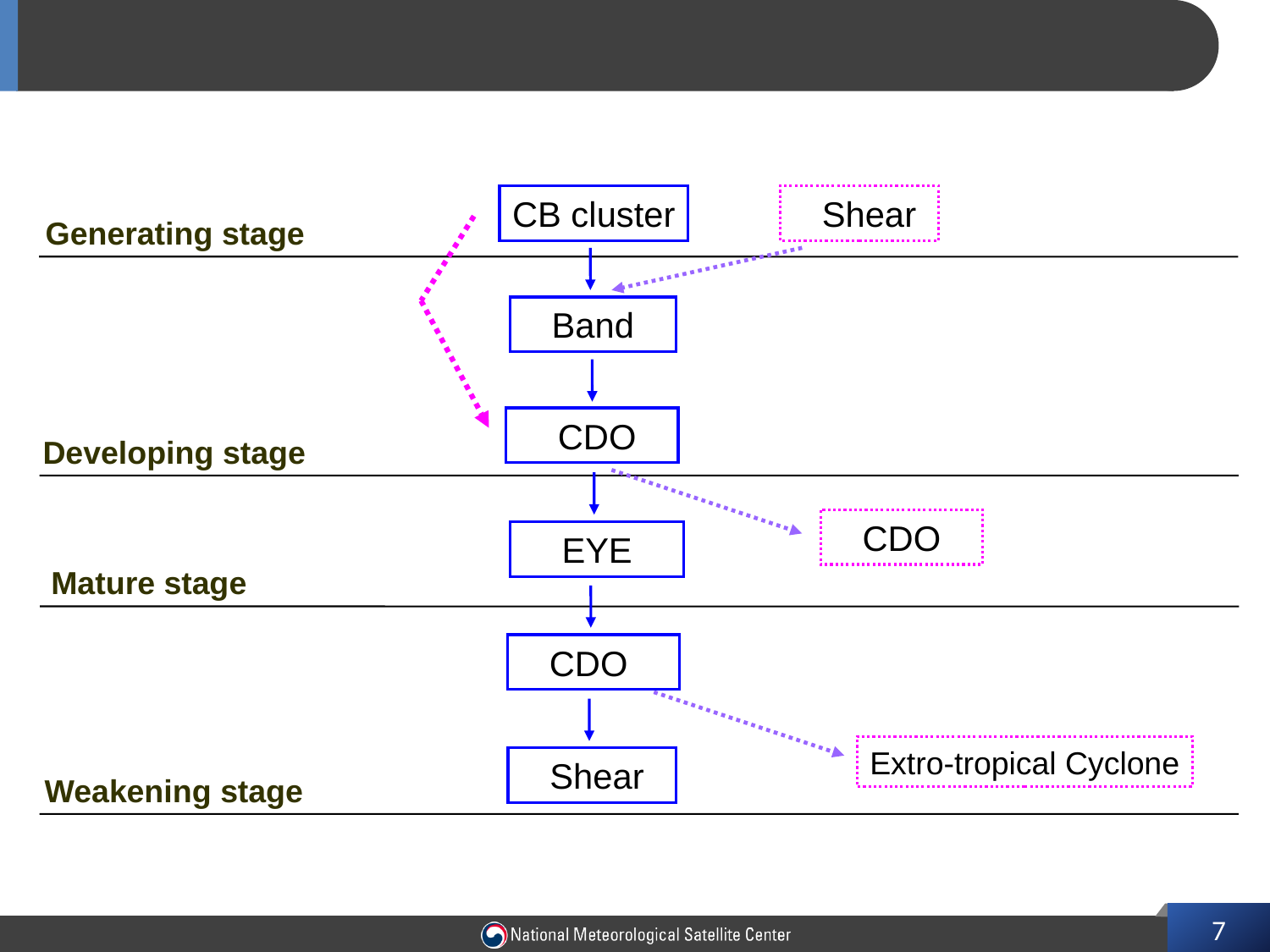

# Typical patterns of Tropical Cyclones
CB cluster
   Shear

   Band

    CDO

   CDO
    EYE

   CDO

Extro-tropical Cyclone
   Shear
Generating stage

Developing stage

Mature stage

Weakening stage